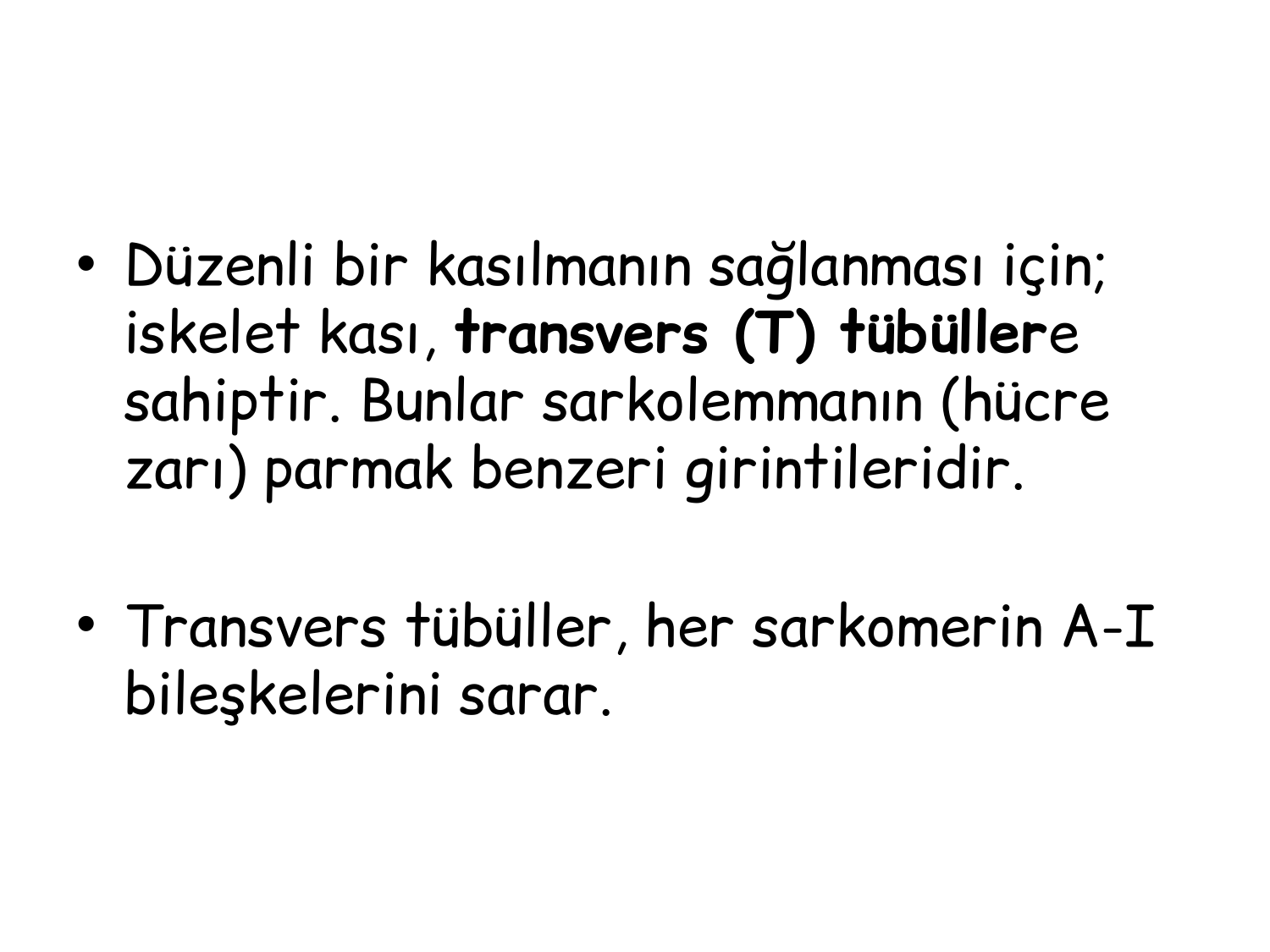

#
Düzenli bir kasılmanın sağlanması için; iskelet kası, transvers (T) tübüllere sahiptir. Bunlar sarkolemmanın (hücre zarı) parmak benzeri girintileridir.

Transvers tübüller, her sarkomerin A-I bileşkelerini sarar.